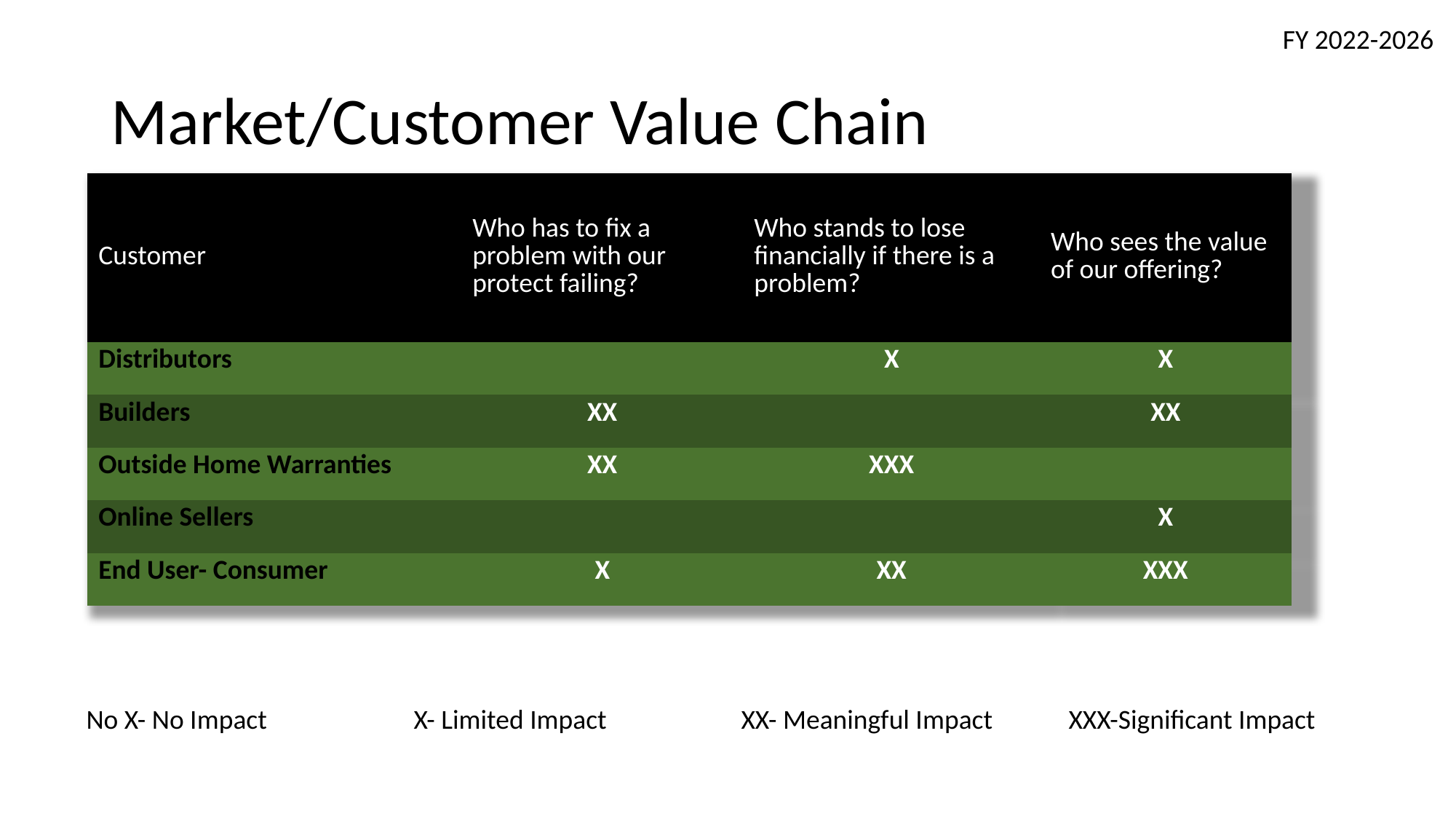

FY 2022-2026
# Market/Customer Value Chain
| Customer | Who has to fix a problem with our protect failing? | Who stands to lose financially if there is a problem? | Who sees the value of our offering? |
| --- | --- | --- | --- |
| Distributors |  | X | X |
| Builders | XX |  | XX |
| Outside Home Warranties | XX | XXX |  |
| Online Sellers |  |  | X |
| End User- Consumer | X | XX | XXX |
No X- No Impact		X- Limited Impact		XX- Meaningful Impact	XXX-Significant Impact